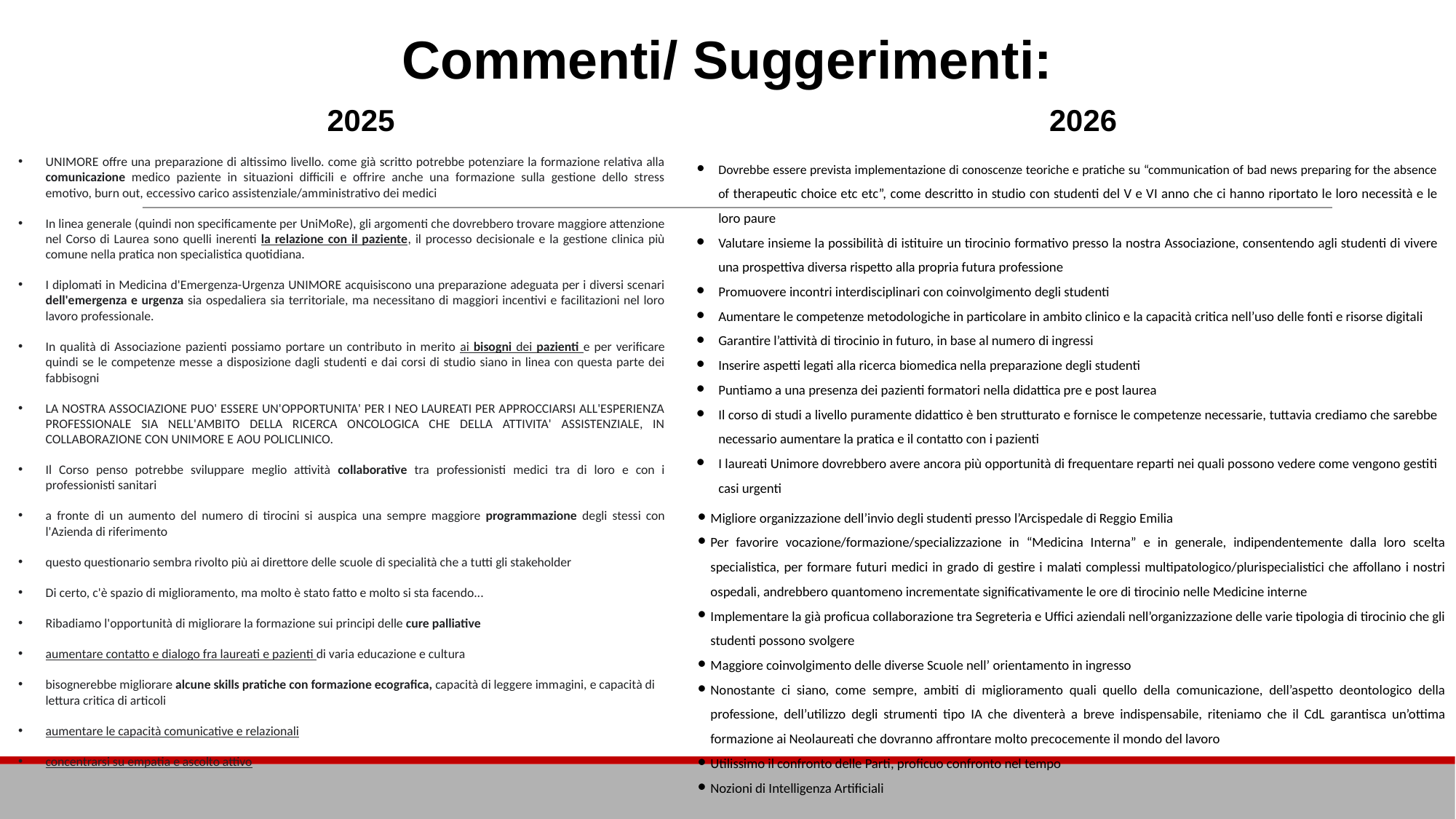

# Commenti/ Suggerimenti:
2025
2026
UNIMORE offre una preparazione di altissimo livello. come già scritto potrebbe potenziare la formazione relativa alla comunicazione medico paziente in situazioni difficili e offrire anche una formazione sulla gestione dello stress emotivo, burn out, eccessivo carico assistenziale/amministrativo dei medici
In linea generale (quindi non specificamente per UniMoRe), gli argomenti che dovrebbero trovare maggiore attenzione nel Corso di Laurea sono quelli inerenti la relazione con il paziente, il processo decisionale e la gestione clinica più comune nella pratica non specialistica quotidiana.
I diplomati in Medicina d'Emergenza-Urgenza UNIMORE acquisiscono una preparazione adeguata per i diversi scenari dell'emergenza e urgenza sia ospedaliera sia territoriale, ma necessitano di maggiori incentivi e facilitazioni nel loro lavoro professionale.
In qualità di Associazione pazienti possiamo portare un contributo in merito ai bisogni dei pazienti e per verificare quindi se le competenze messe a disposizione dagli studenti e dai corsi di studio siano in linea con questa parte dei fabbisogni
LA NOSTRA ASSOCIAZIONE PUO' ESSERE UN'OPPORTUNITA' PER I NEO LAUREATI PER APPROCCIARSI ALL'ESPERIENZA PROFESSIONALE SIA NELL'AMBITO DELLA RICERCA ONCOLOGICA CHE DELLA ATTIVITA' ASSISTENZIALE, IN COLLABORAZIONE CON UNIMORE E AOU POLICLINICO.
Il Corso penso potrebbe sviluppare meglio attività collaborative tra professionisti medici tra di loro e con i professionisti sanitari
a fronte di un aumento del numero di tirocini si auspica una sempre maggiore programmazione degli stessi con l'Azienda di riferimento
questo questionario sembra rivolto più ai direttore delle scuole di specialità che a tutti gli stakeholder
Di certo, c'è spazio di miglioramento, ma molto è stato fatto e molto si sta facendo...
Ribadiamo l'opportunità di migliorare la formazione sui principi delle cure palliative
aumentare contatto e dialogo fra laureati e pazienti di varia educazione e cultura
bisognerebbe migliorare alcune skills pratiche con formazione ecografica, capacità di leggere immagini, e capacità di lettura critica di articoli
aumentare le capacità comunicative e relazionali
concentrarsi su empatia e ascolto attivo

Dovrebbe essere prevista implementazione di conoscenze teoriche e pratiche su “communication of bad news preparing for the absence of therapeutic choice etc etc”, come descritto in studio con studenti del V e VI anno che ci hanno riportato le loro necessità e le loro paure
Valutare insieme la possibilità di istituire un tirocinio formativo presso la nostra Associazione, consentendo agli studenti di vivere una prospettiva diversa rispetto alla propria futura professione
Promuovere incontri interdisciplinari con coinvolgimento degli studenti
Aumentare le competenze metodologiche in particolare in ambito clinico e la capacità critica nell’uso delle fonti e risorse digitali
Garantire l’attività di tirocinio in futuro, in base al numero di ingressi
Inserire aspetti legati alla ricerca biomedica nella preparazione degli studenti
Puntiamo a una presenza dei pazienti formatori nella didattica pre e post laurea
Il corso di studi a livello puramente didattico è ben strutturato e fornisce le competenze necessarie, tuttavia crediamo che sarebbe necessario aumentare la pratica e il contatto con i pazienti
I laureati Unimore dovrebbero avere ancora più opportunità di frequentare reparti nei quali possono vedere come vengono gestiti casi urgenti

Migliore organizzazione dell’invio degli studenti presso l’Arcispedale di Reggio Emilia
Per favorire vocazione/formazione/specializzazione in “Medicina Interna” e in generale, indipendentemente dalla loro scelta specialistica, per formare futuri medici in grado di gestire i malati complessi multipatologico/plurispecialistici che affollano i nostri ospedali, andrebbero quantomeno incrementate significativamente le ore di tirocinio nelle Medicine interne
Implementare la già proficua collaborazione tra Segreteria e Uffici aziendali nell’organizzazione delle varie tipologia di tirocinio che gli studenti possono svolgere
Maggiore coinvolgimento delle diverse Scuole nell’ orientamento in ingresso
Nonostante ci siano, come sempre, ambiti di miglioramento quali quello della comunicazione, dell’aspetto deontologico della professione, dell’utilizzo degli strumenti tipo IA che diventerà a breve indispensabile, riteniamo che il CdL garantisca un’ottima formazione ai Neolaureati che dovranno affrontare molto precocemente il mondo del lavoro
Utilissimo il confronto delle Parti, proficuo confronto nel tempo
Nozioni di Intelligenza Artificiali